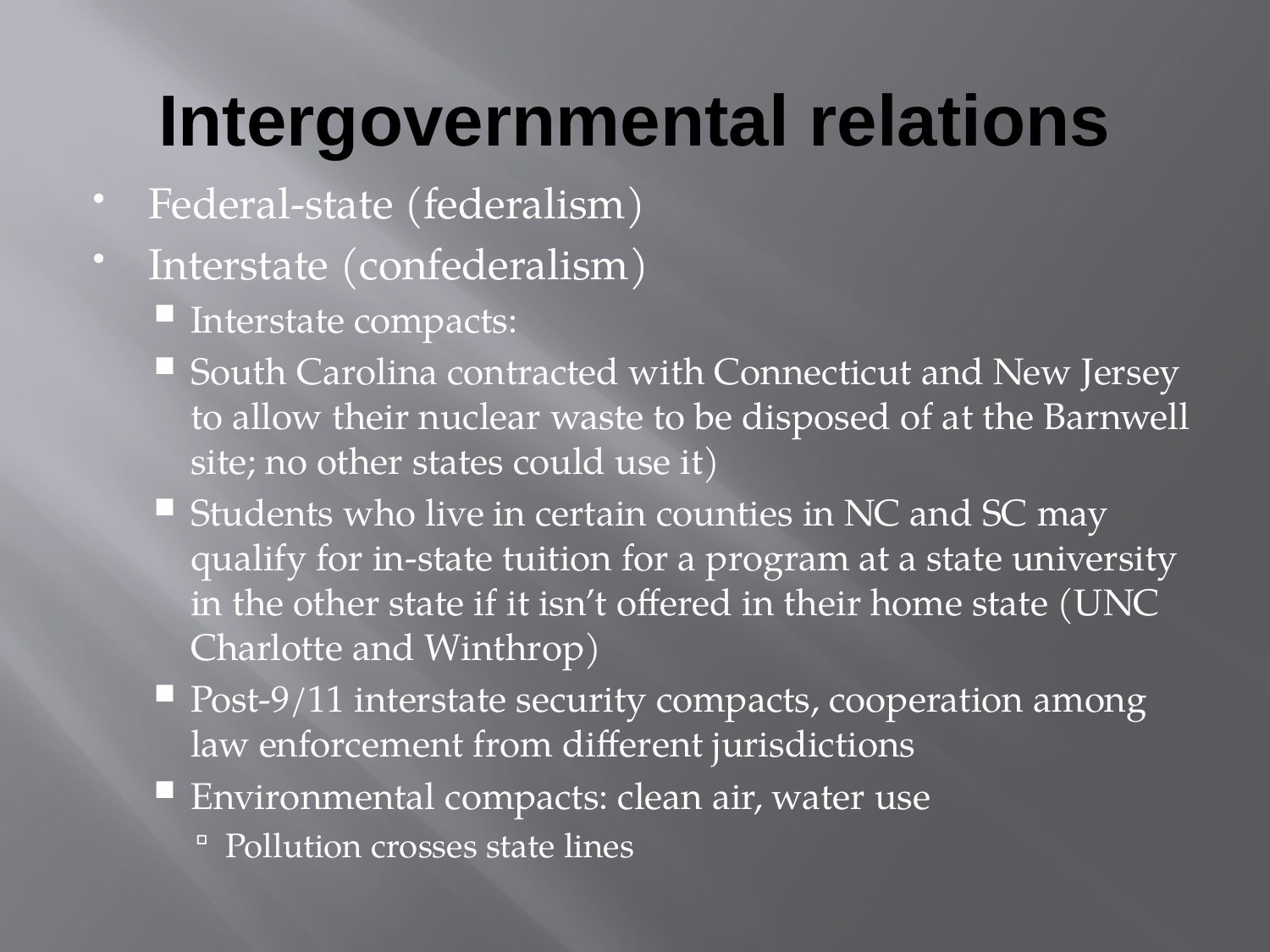

# Intergovernmental relations
Federal-state (federalism)
Interstate (confederalism)
Interstate compacts:
South Carolina contracted with Connecticut and New Jersey to allow their nuclear waste to be disposed of at the Barnwell site; no other states could use it)
Students who live in certain counties in NC and SC may qualify for in-state tuition for a program at a state university in the other state if it isn’t offered in their home state (UNC Charlotte and Winthrop)
Post-9/11 interstate security compacts, cooperation among law enforcement from different jurisdictions
Environmental compacts: clean air, water use
Pollution crosses state lines